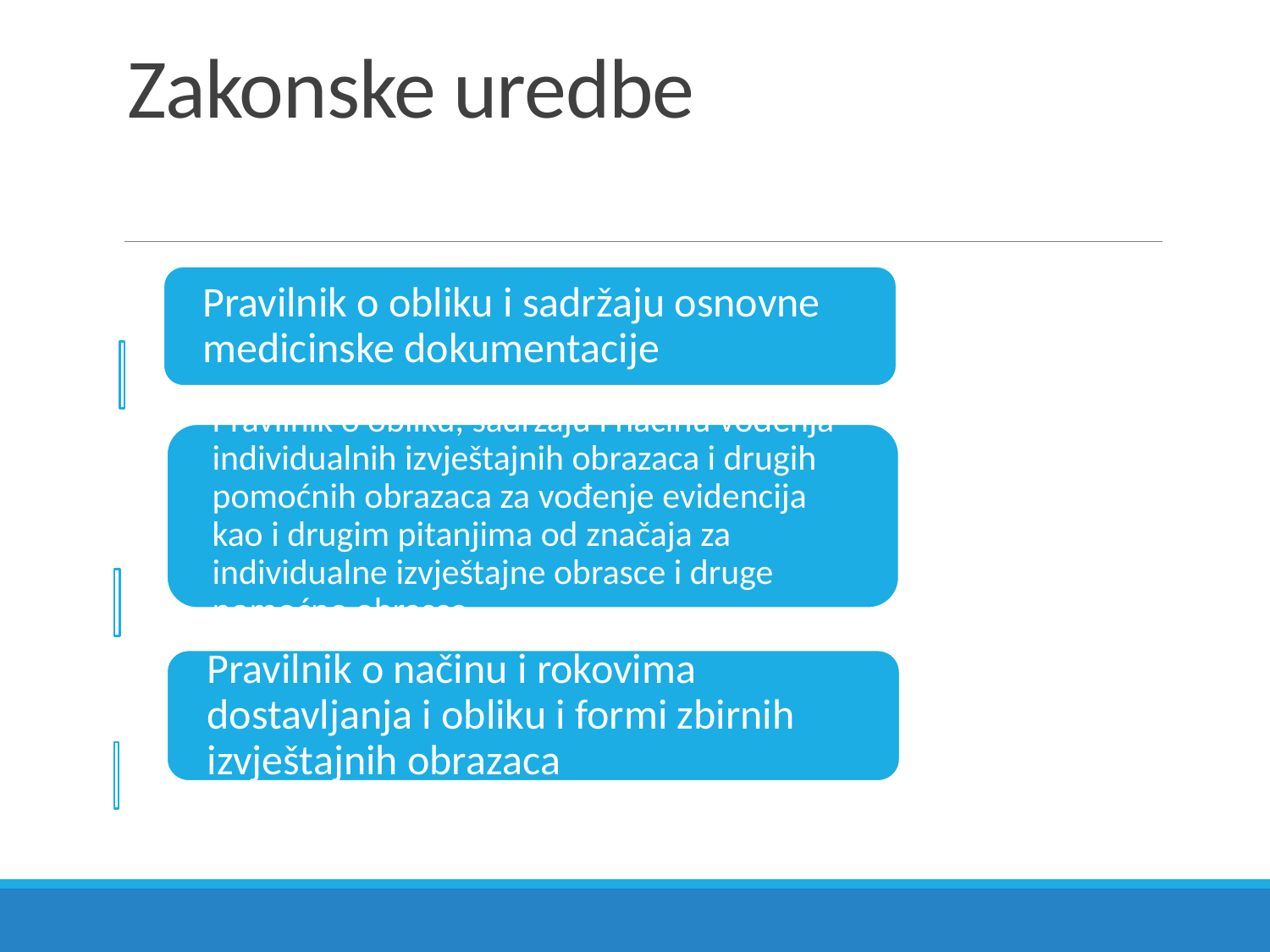

# Zakonske uredbe
Pravilnik o obliku i sadržaju osnovne medicinske dokumentacije
Pravilnik o obliku, sadržaju i načinu vođenja individualnih izvještajnih obrazaca i drugih pomoćnih obrazaca za vođenje evidencija kao i drugim pitanjima od značaja za individualne izvještajne obrasce i druge pomoćne obrasce
Pravilnik o načinu i rokovima dostavljanja i obliku i formi zbirnih izvještajnih obrazaca